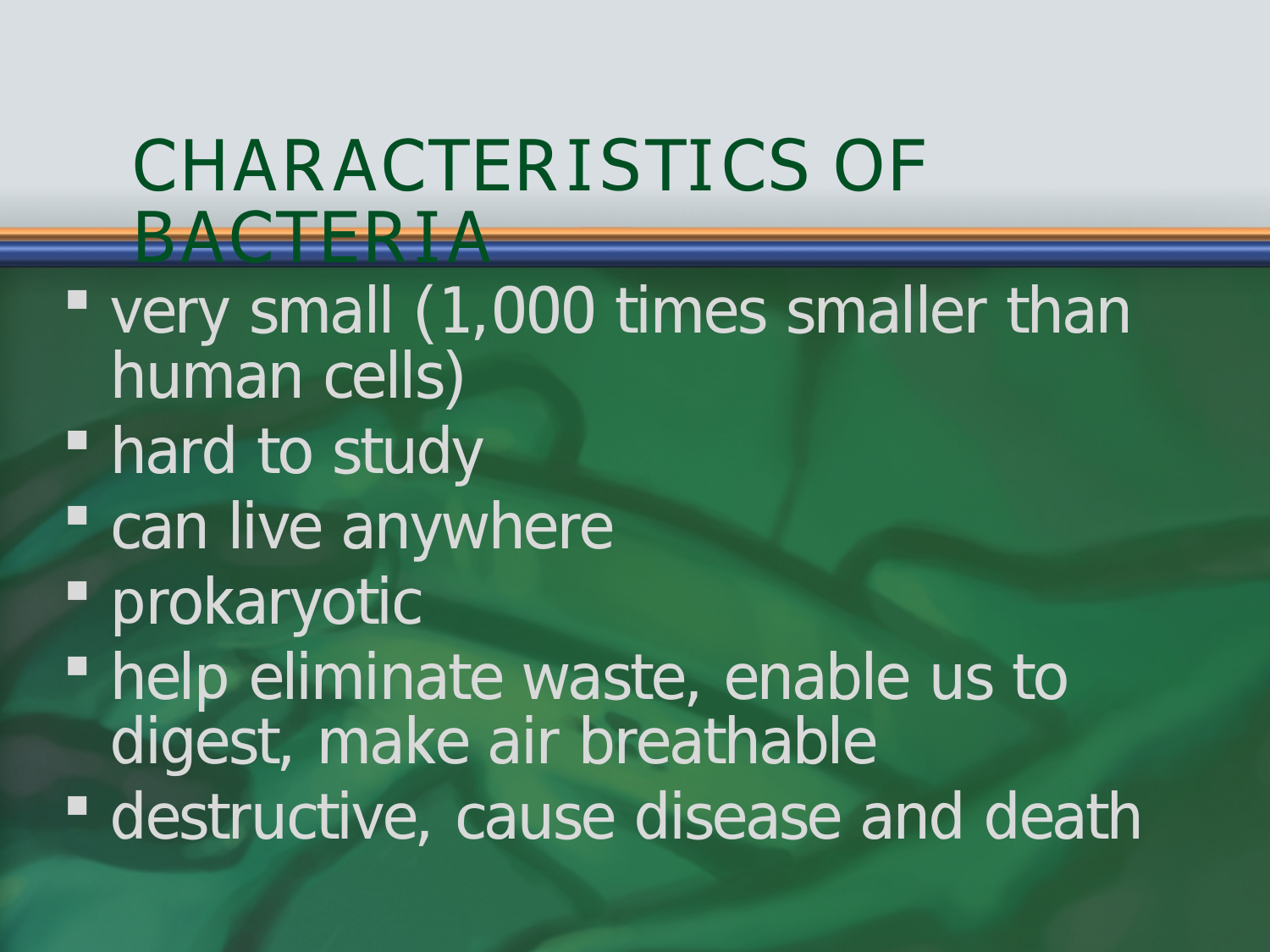

# Characteristics of Bacteria
very small (1,000 times smaller than human cells)
hard to study
can live anywhere
prokaryotic
help eliminate waste, enable us to digest, make air breathable
destructive, cause disease and death